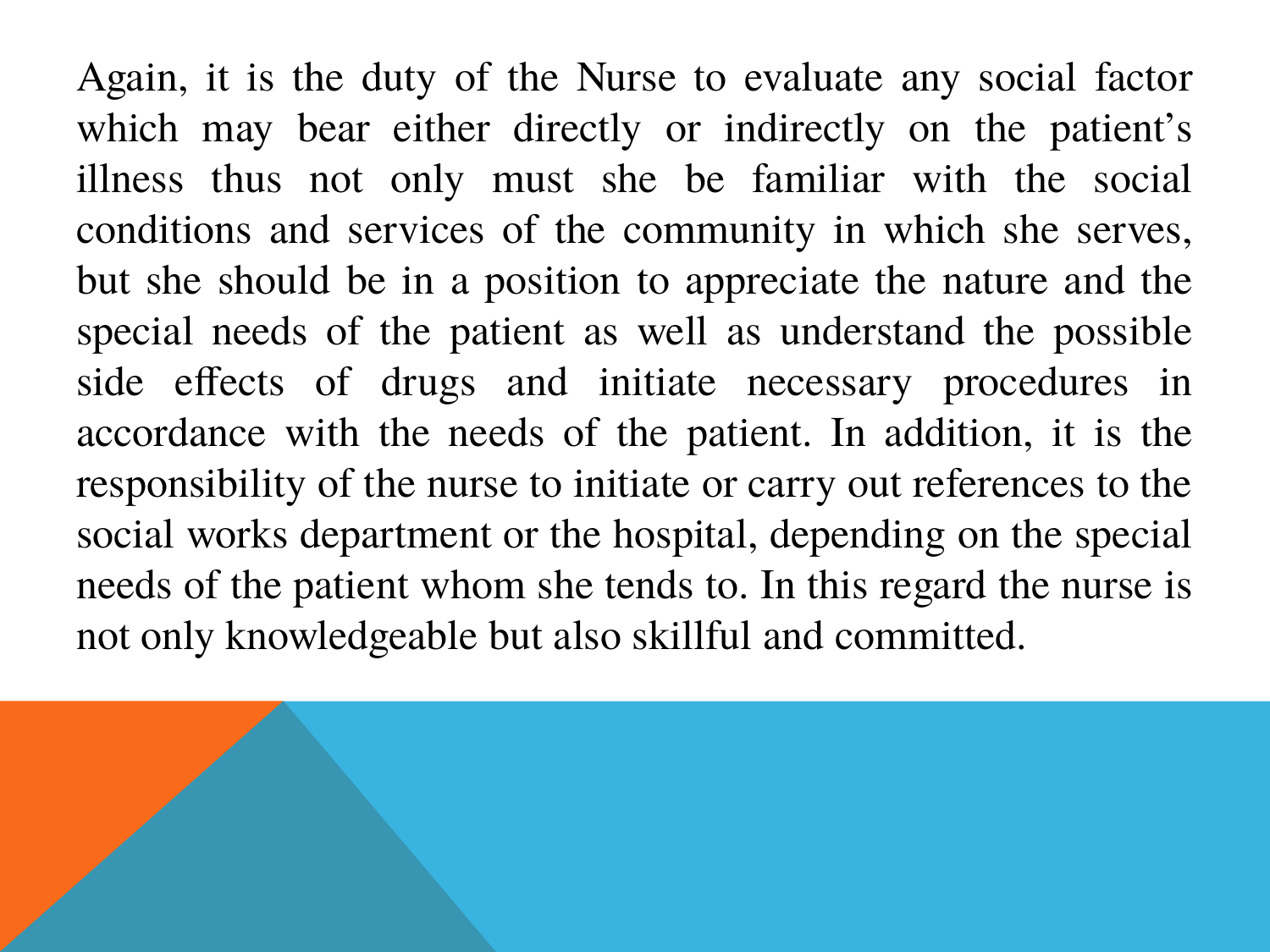

Again, it is the duty of the Nurse to evaluate any social factor which may bear either directly or indirectly on the patient’s illness thus not only must she be familiar with the social conditions and services of the community in which she serves, but she should be in a position to appreciate the nature and the special needs of the patient as well as understand the possible side effects of drugs and initiate necessary procedures in accordance with the needs of the patient. In addition, it is the responsibility of the nurse to initiate or carry out references to the social works department or the hospital, depending on the special needs of the patient whom she tends to. In this regard the nurse is not only knowledgeable but also skillful and committed.